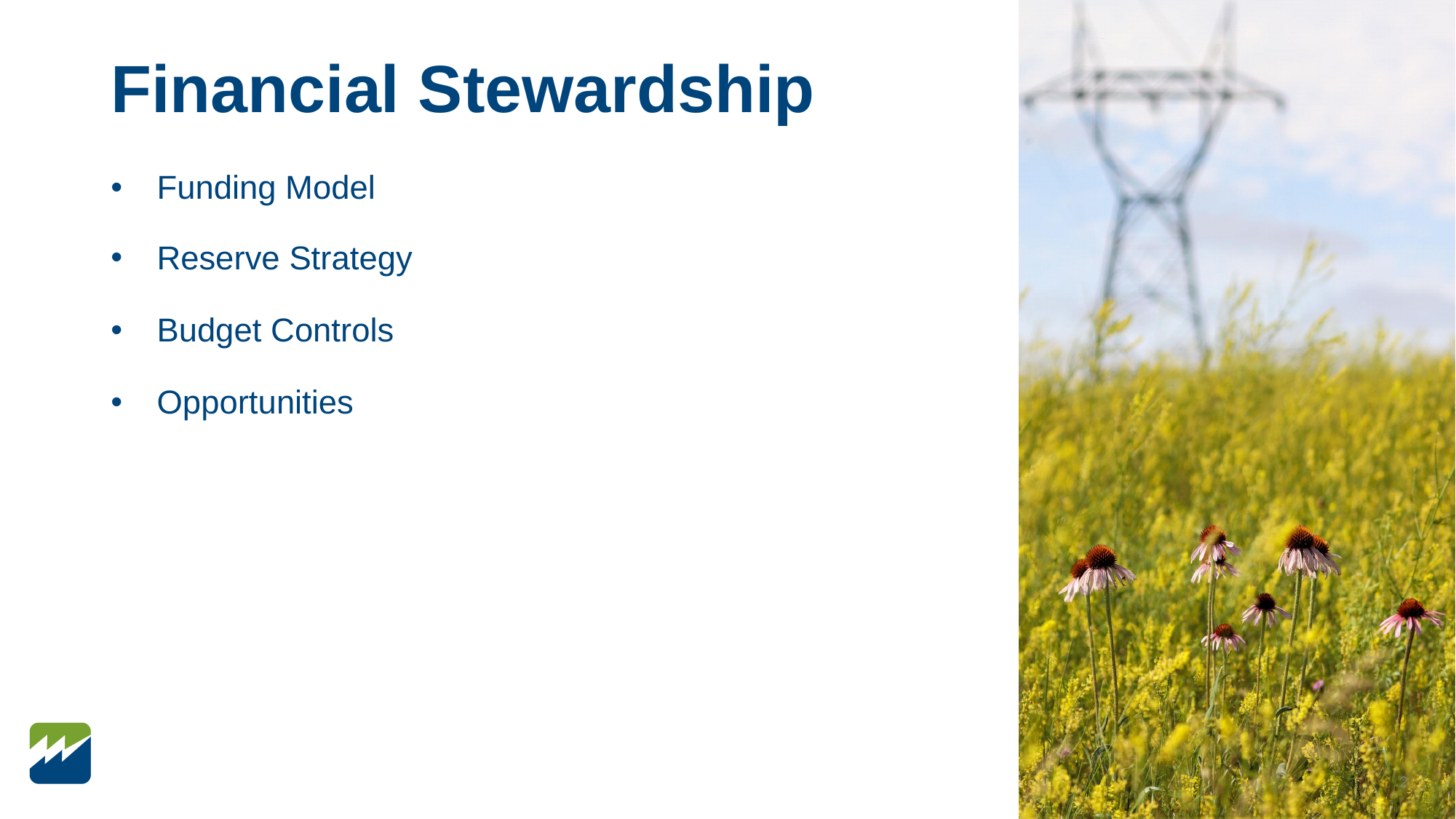

# Financial Stewardship
Funding Model
Reserve Strategy
Budget Controls
Opportunities
2